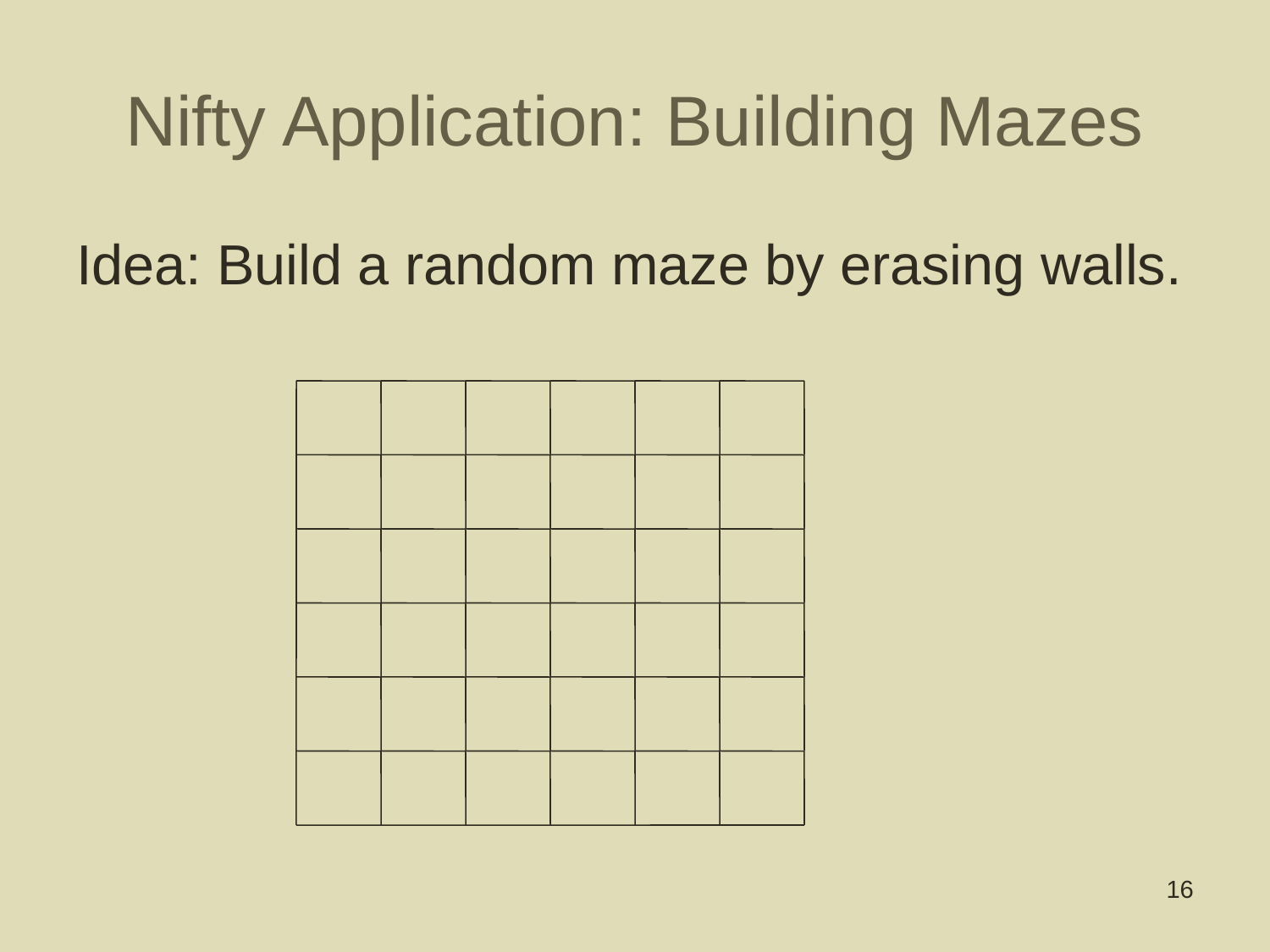

# Nifty Application: Building Mazes
Idea: Build a random maze by erasing walls.

16